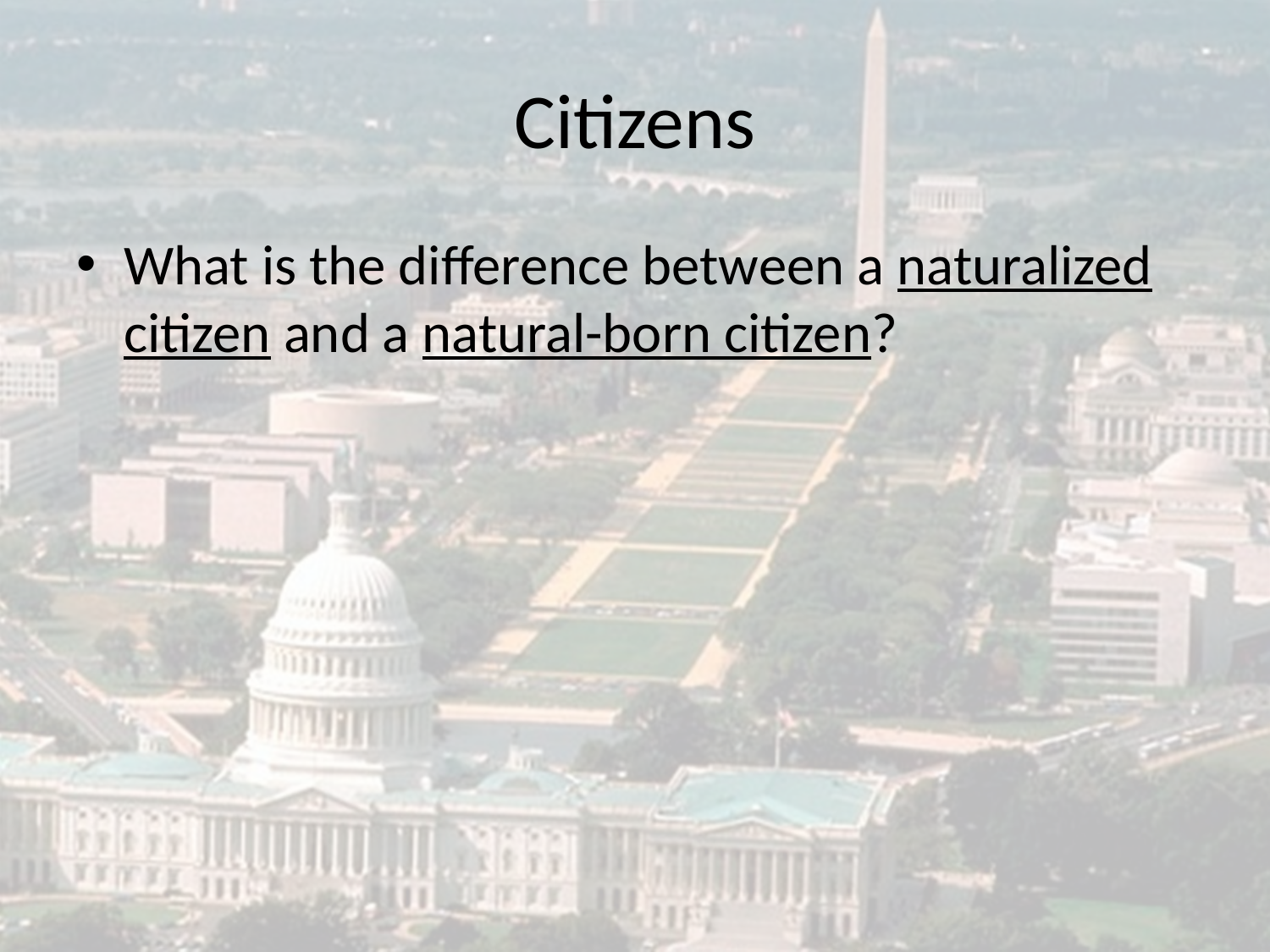

# Citizens
What is the difference between a naturalized citizen and a natural-born citizen?